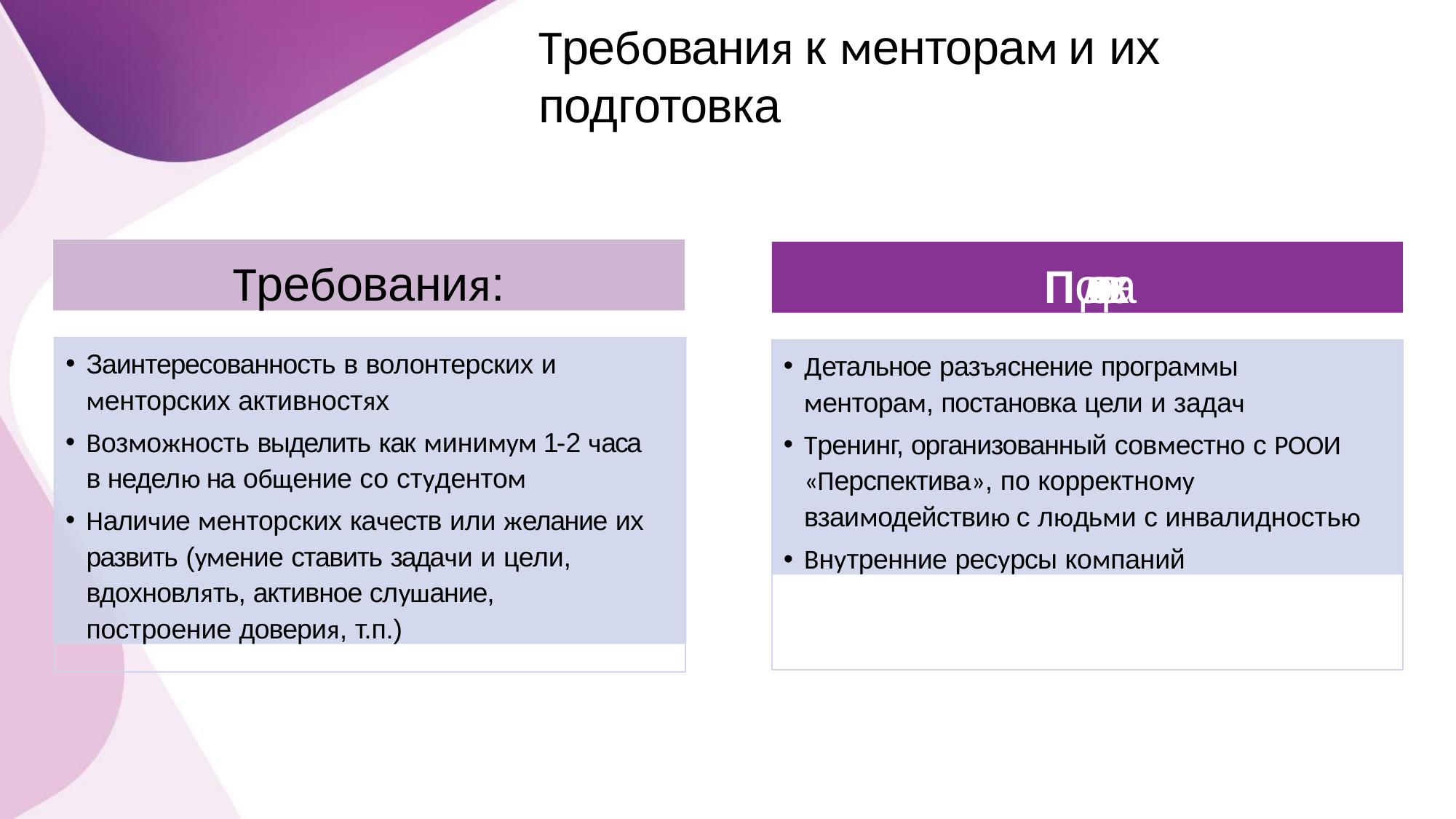

# Требования к менторам и их подготовка
Требования:

Подготовка:
Заинтересованность в волонтерских и
менторских активностях
Возможность выделить как минимум 1-2 часа в неделю на общение со студентом
Наличие менторских качеств или желание их развить (умение ставить задачи и цели, вдохновлять, активное слушание, построение доверия, т.п.)

Детальное разъяснение программы менторам, постановка цели и задач
Тренинг, организованный совместно с РООИ
«Перспектива», по корректному
взаимодействию с людьми с инвалидностью
Внутренние ресурсы компаний